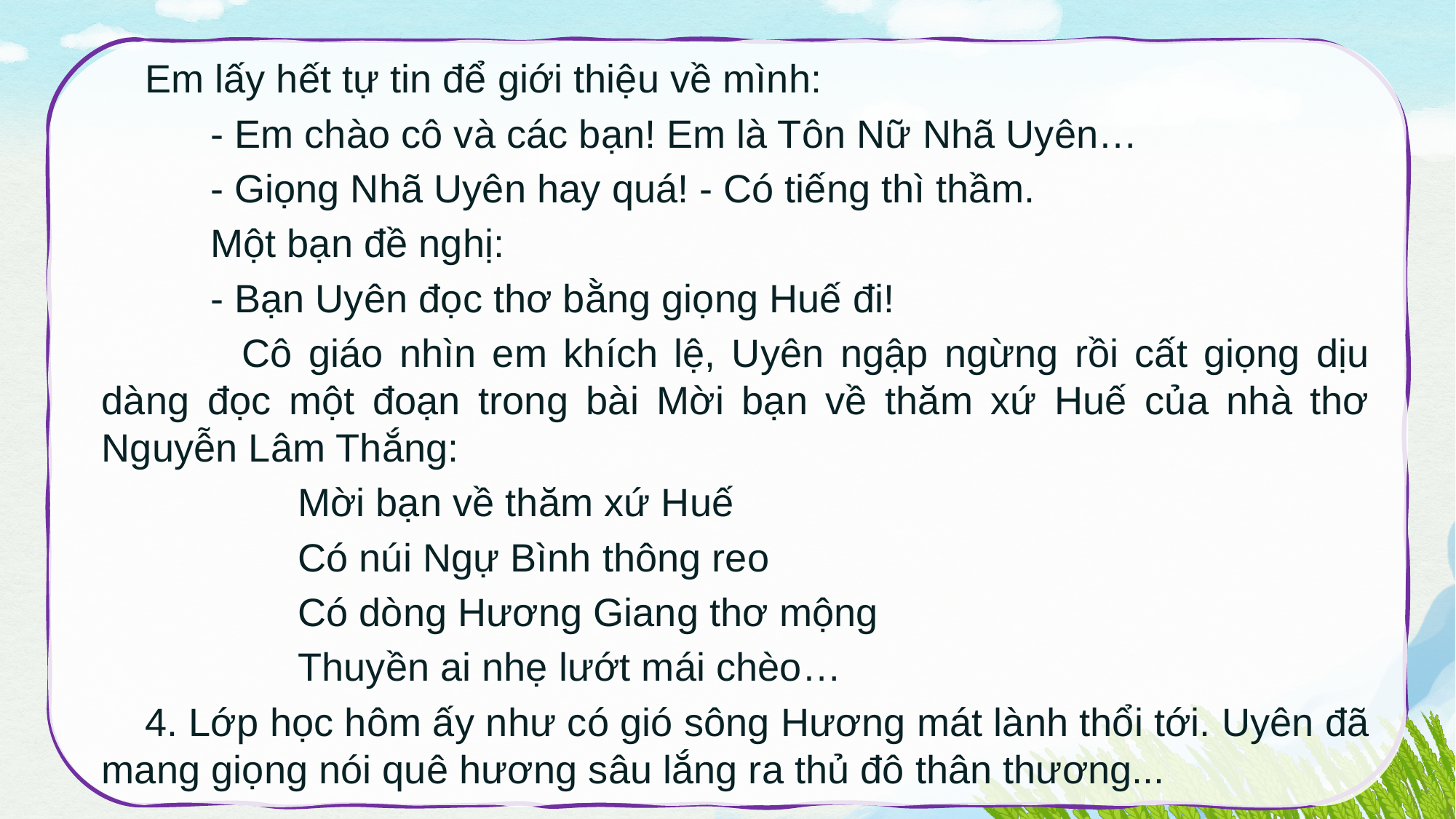

Em lấy hết tự tin để giới thiệu về mình:
      - Em chào cô và các bạn! Em là Tôn Nữ Nhã Uyên…
      - Giọng Nhã Uyên hay quá! - Có tiếng thì thầm.
      Một bạn đề nghị:
      - Bạn Uyên đọc thơ bằng giọng Huế đi!
      Cô giáo nhìn em khích lệ, Uyên ngập ngừng rồi cất giọng dịu dàng đọc một đoạn trong bài Mời bạn về thăm xứ Huế của nhà thơ Nguyễn Lâm Thắng:
              Mời bạn về thăm xứ Huế
              Có núi Ngự Bình thông reo
              Có dòng Hương Giang thơ mộng
              Thuyền ai nhẹ lướt mái chèo…
4. Lớp học hôm ấy như có gió sông Hương mát lành thổi tới. Uyên đã mang giọng nói quê hương sâu lắng ra thủ đô thân thương...